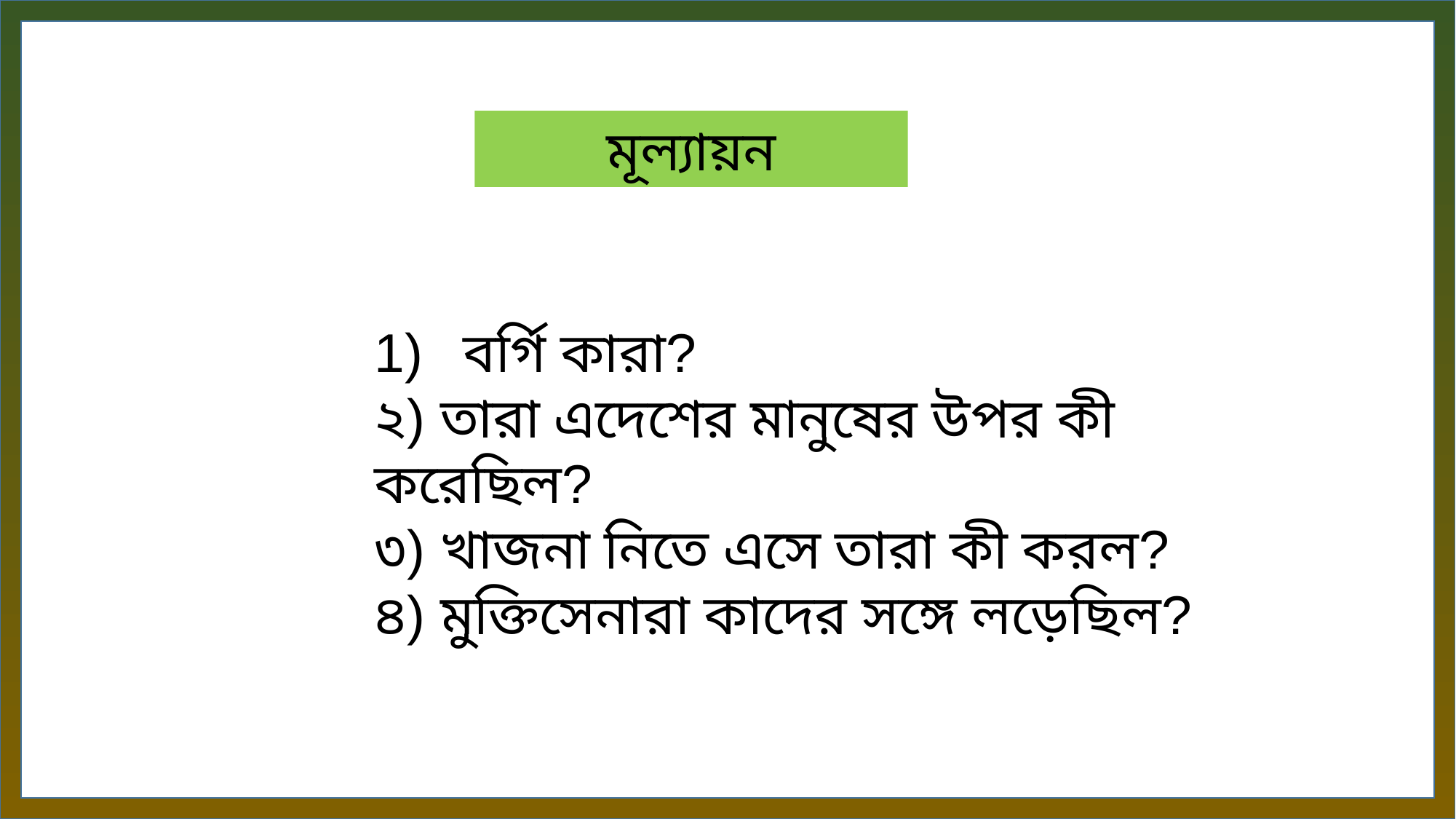

মূল্যায়ন
বর্গি কারা?
২) তারা এদেশের মানুষের উপর কী করেছিল?
৩) খাজনা নিতে এসে তারা কী করল?
৪) মুক্তিসেনারা কাদের সঙ্গে লড়েছিল?